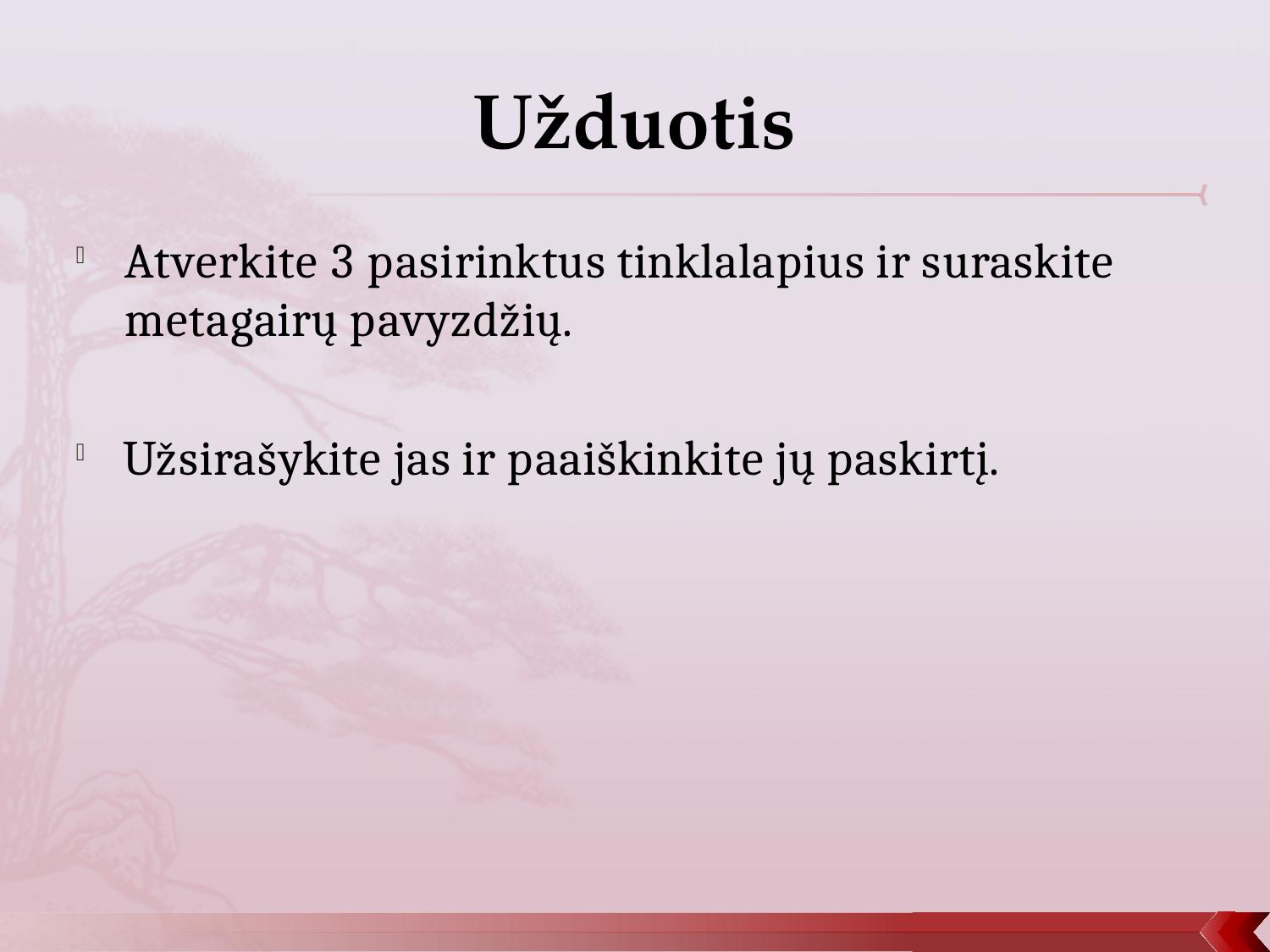

# Užduotis
Atverkite 3 pasirinktus tinklalapius ir suraskite metagairų pavyzdžių.

Užsirašykite jas ir paaiškinkite jų paskirtį.